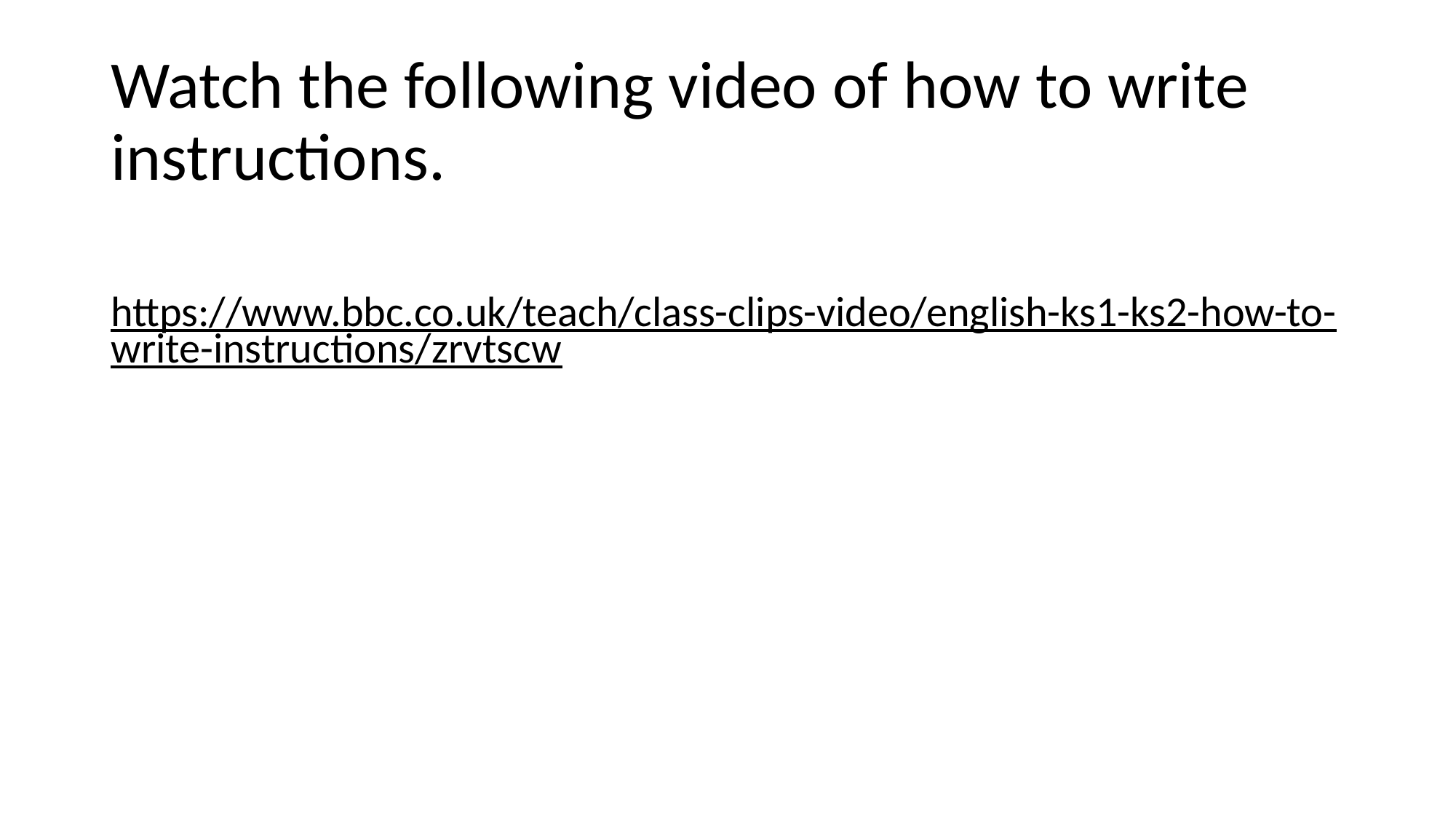

# Watch the following video of how to write instructions.

https://www.bbc.co.uk/teach/class-clips-video/english-ks1-ks2-how-to-write-instructions/zrvtscw